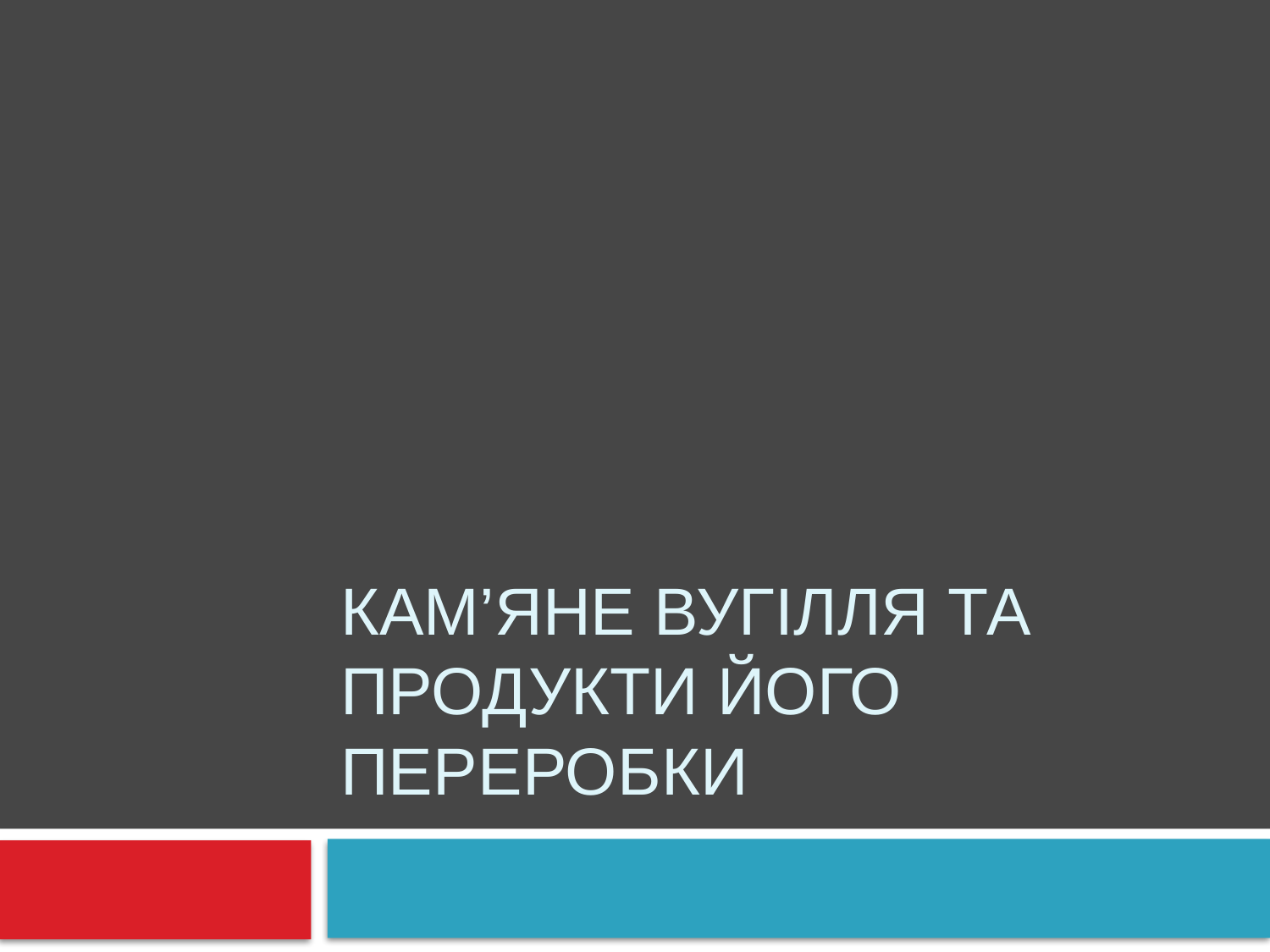

# Кам’яне вугілля та продукти його переробки